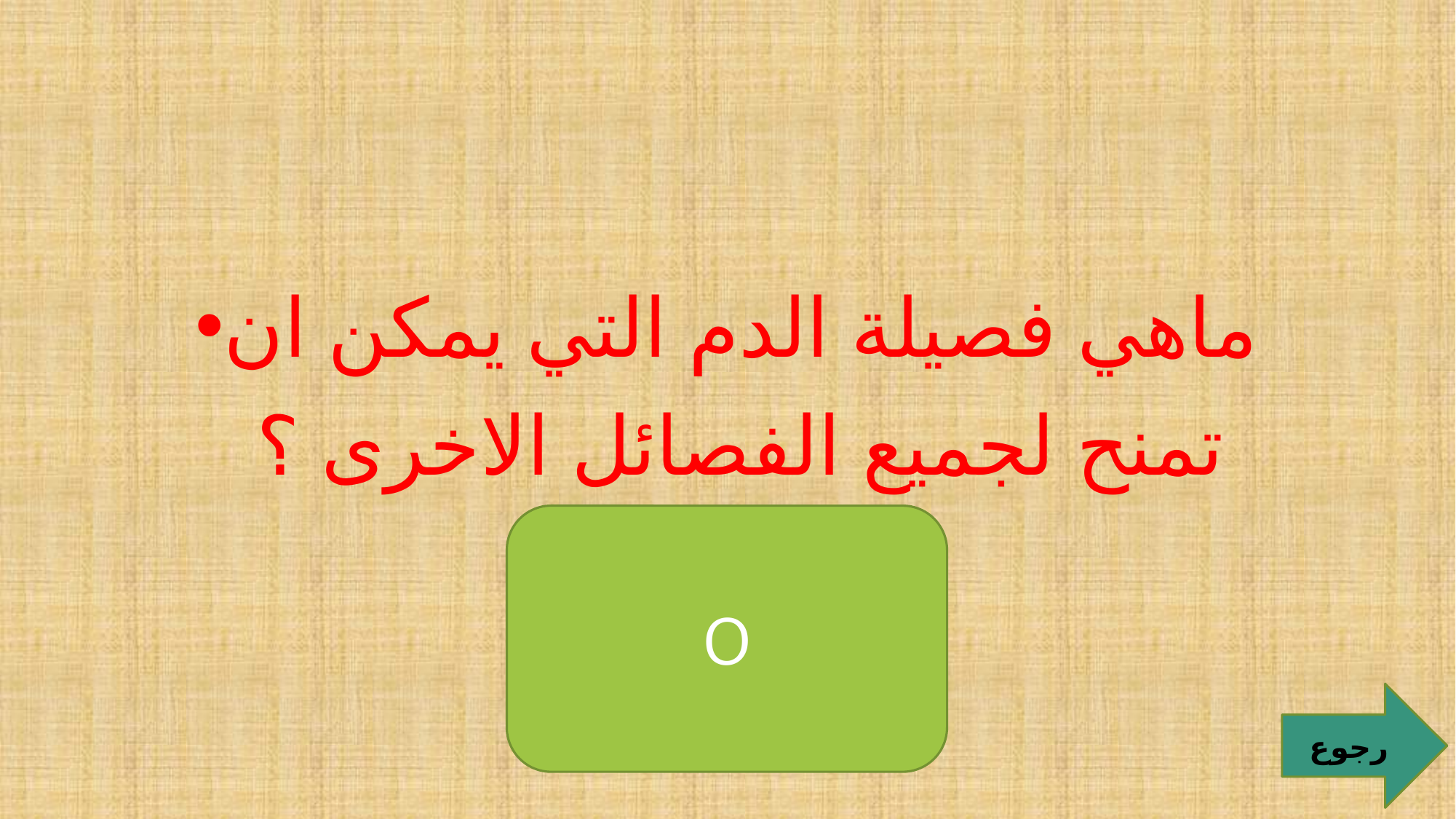

#
ماهي فصيلة الدم التي يمكن ان تمنح لجميع الفصائل الاخرى ؟
O
رجوع